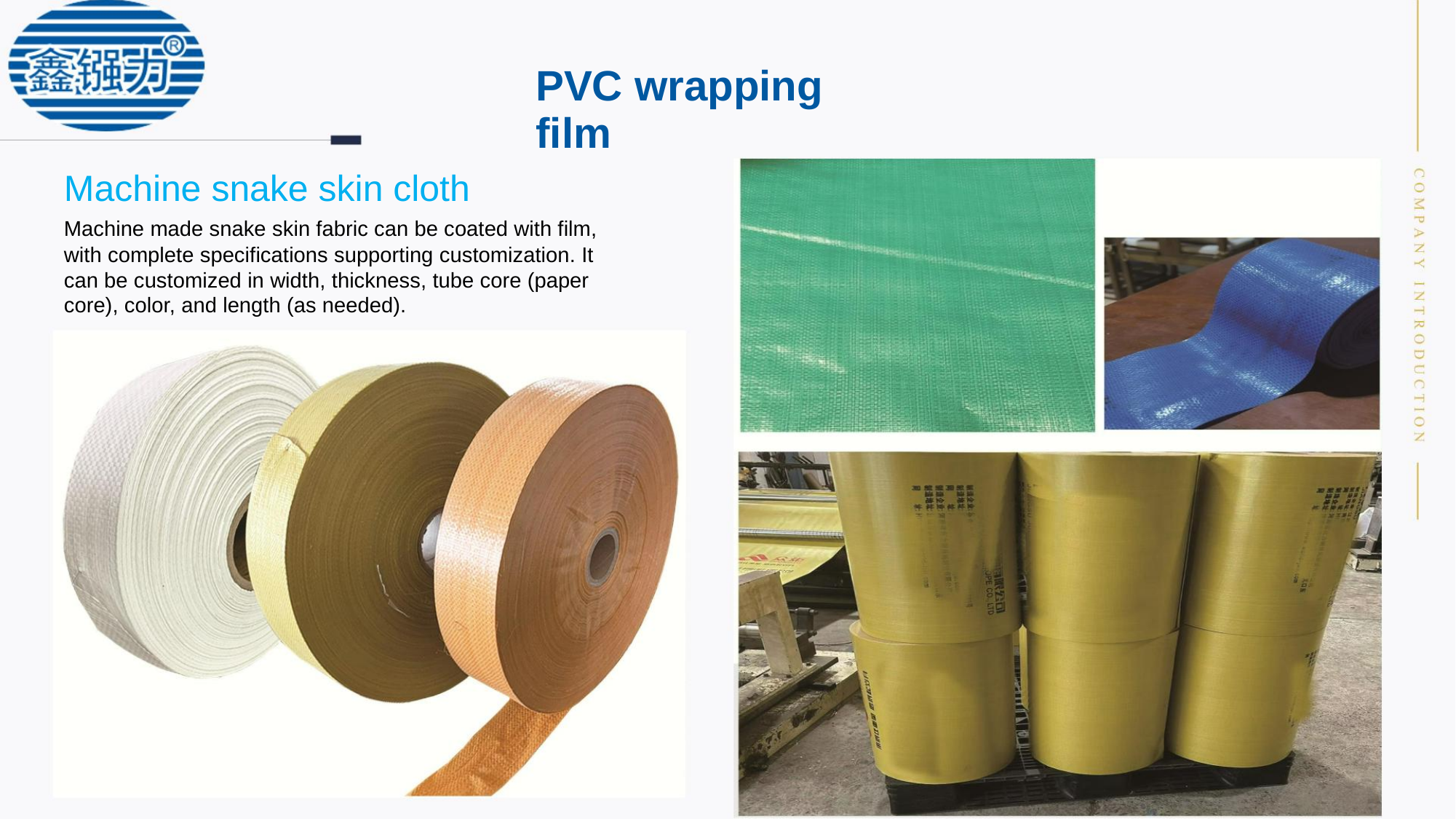

PVC wrapping film
Machine snake skin cloth
Machine made snake skin fabric can be coated with film,
with complete specifications supporting customization. It
can be customized in width, thickness, tube core (paper
core), color, and length (as needed).